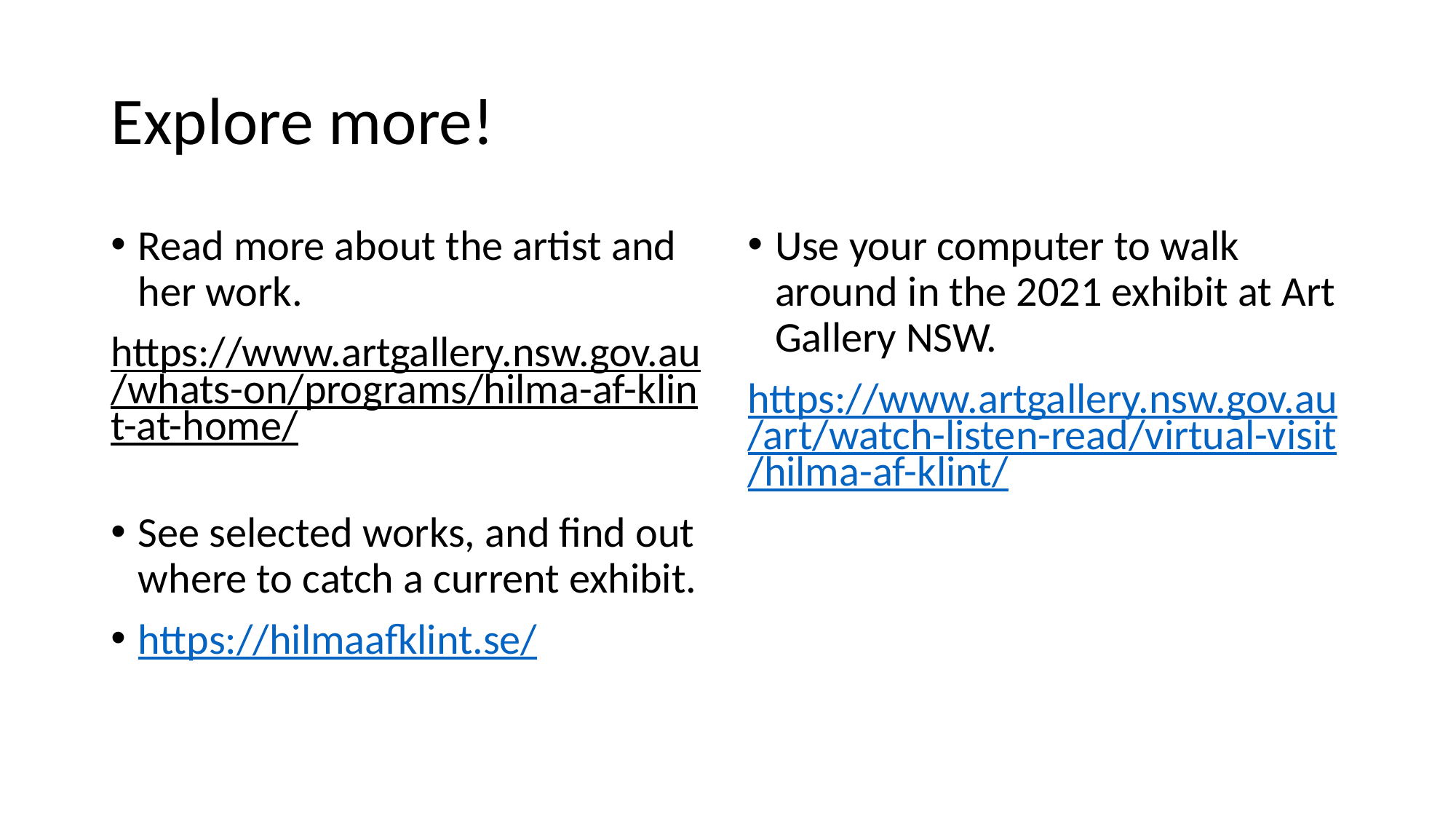

# Explore more!
Read more about the artist and her work.
https://www.artgallery.nsw.gov.au/whats-on/programs/hilma-af-klint-at-home/
See selected works, and find out where to catch a current exhibit.
https://hilmaafklint.se/

Use your computer to walk around in the 2021 exhibit at Art Gallery NSW.
https://www.artgallery.nsw.gov.au/art/watch-listen-read/virtual-visit/hilma-af-klint/